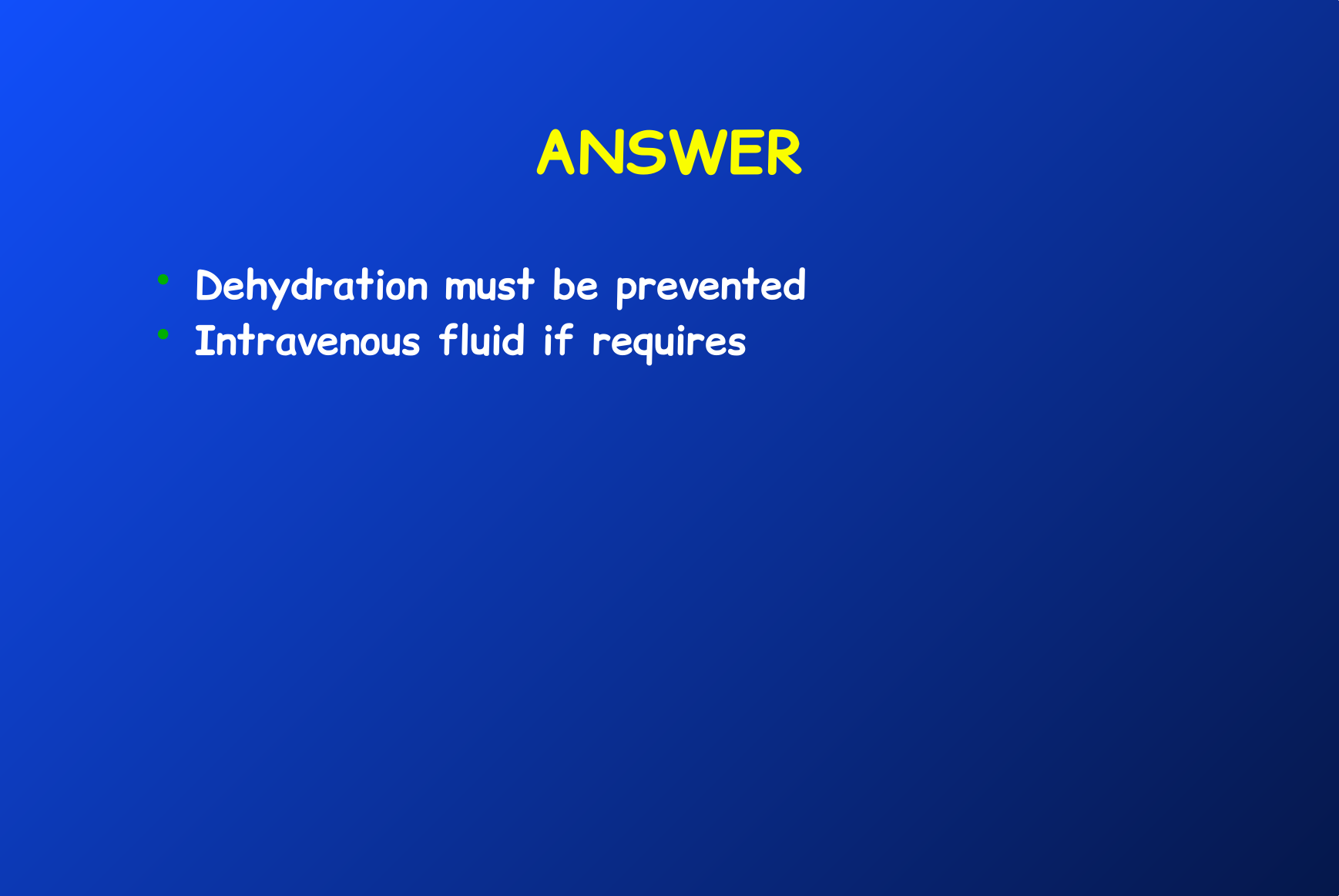

# ANSWER
Dehydration must be prevented
Intravenous fluid if requires